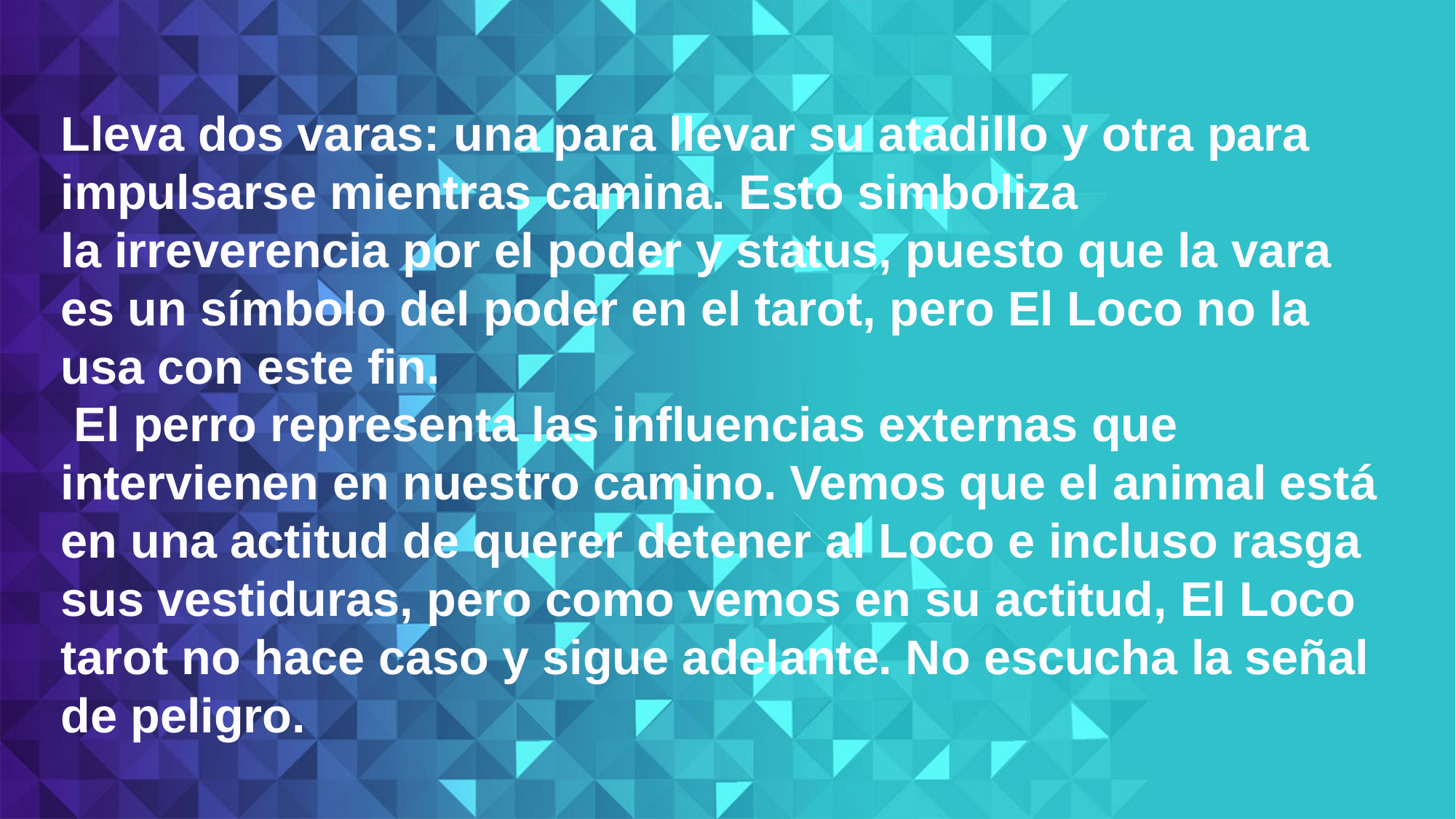

Lleva dos varas: una para llevar su atadillo y otra para impulsarse mientras camina. Esto simboliza la irreverencia por el poder y status, puesto que la vara es un símbolo del poder en el tarot, pero El Loco no la usa con este fin.
 El perro representa las influencias externas que intervienen en nuestro camino. Vemos que el animal está en una actitud de querer detener al Loco e incluso rasga sus vestiduras, pero como vemos en su actitud, El Loco tarot no hace caso y sigue adelante. No escucha la señal de peligro.